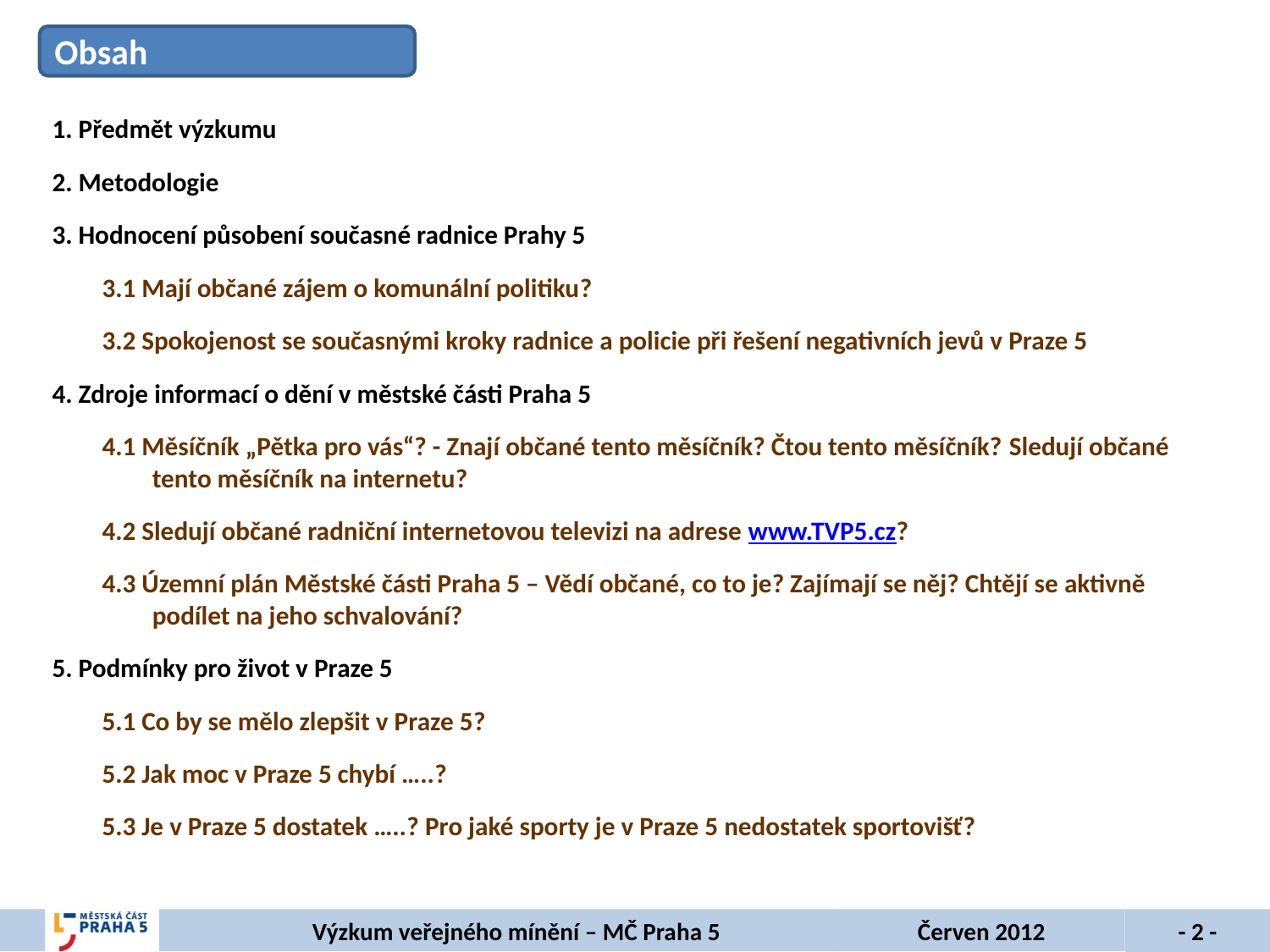

Obsah
1. Předmět výzkumu
2. Metodologie
3. Hodnocení působení současné radnice Prahy 5
3.1 Mají občané zájem o komunální politiku?
3.2 Spokojenost se současnými kroky radnice a policie při řešení negativních jevů v Praze 5
4. Zdroje informací o dění v městské části Praha 5
4.1 Měsíčník „Pětka pro vás“? - Znají občané tento měsíčník? Čtou tento měsíčník? Sledují občané tento měsíčník na internetu?
4.2 Sledují občané radniční internetovou televizi na adrese www.TVP5.cz?
4.3 Územní plán Městské části Praha 5 – Vědí občané, co to je? Zajímají se něj? Chtějí se aktivně podílet na jeho schvalování?
5. Podmínky pro život v Praze 5
5.1 Co by se mělo zlepšit v Praze 5?
5.2 Jak moc v Praze 5 chybí …..?
5.3 Je v Praze 5 dostatek …..? Pro jaké sporty je v Praze 5 nedostatek sportovišť?